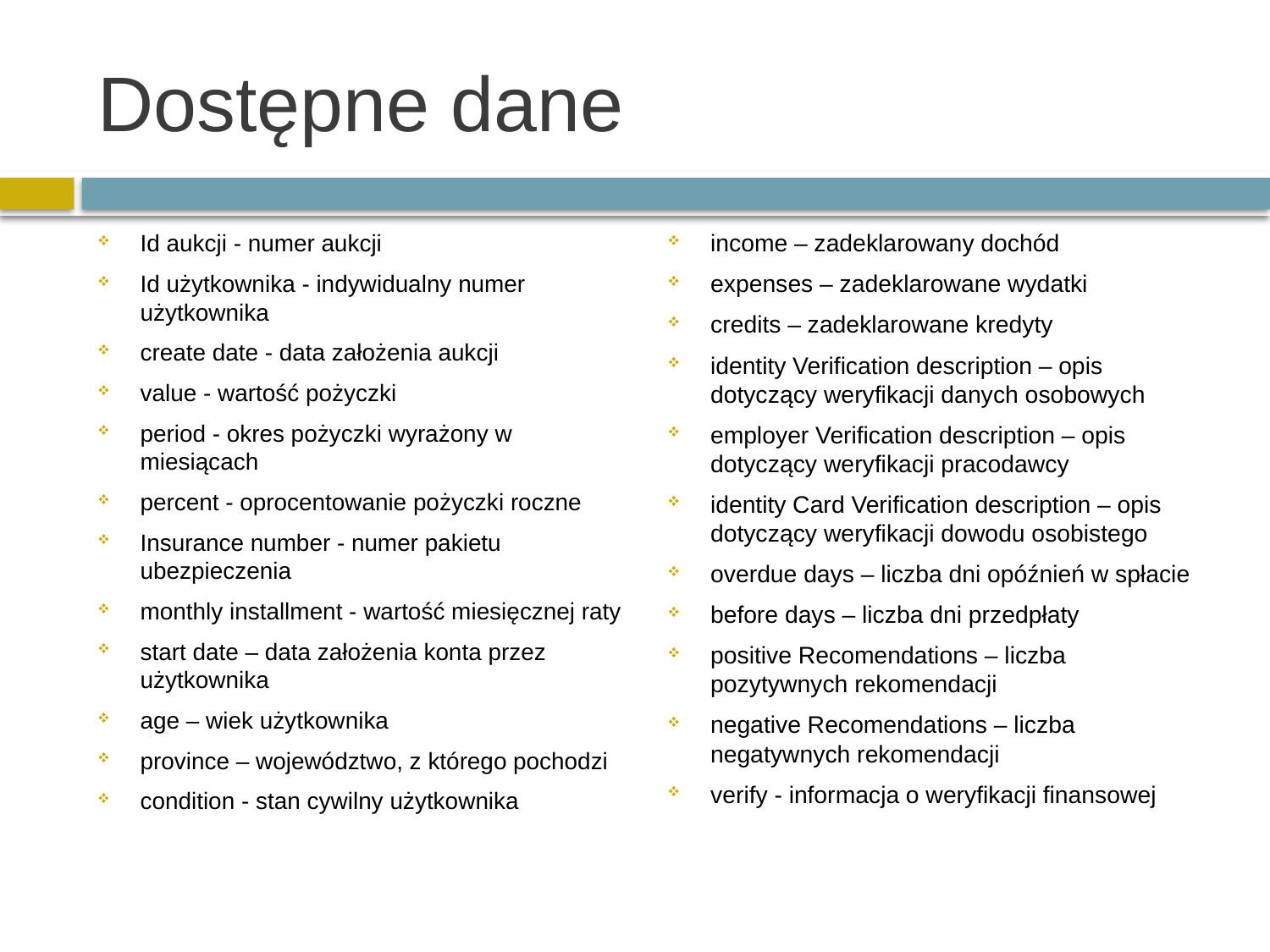

# Dostępne dane
income – zadeklarowany dochód
expenses – zadeklarowane wydatki
credits – zadeklarowane kredyty
identity Verification description – opis dotyczący weryfikacji danych osobowych
employer Verification description – opis dotyczący weryfikacji pracodawcy
identity Card Verification description – opis dotyczący weryfikacji dowodu osobistego
overdue days – liczba dni opóźnień w spłacie
before days – liczba dni przedpłaty
positive Recomendations – liczba pozytywnych rekomendacji
negative Recomendations – liczba negatywnych rekomendacji
verify - informacja o weryfikacji finansowej
Id aukcji - numer aukcji
Id użytkownika - indywidualny numer użytkownika
create date - data założenia aukcji
value - wartość pożyczki
period - okres pożyczki wyrażony w miesiącach
percent - oprocentowanie pożyczki roczne
Insurance number - numer pakietu ubezpieczenia
monthly installment - wartość miesięcznej raty
start date – data założenia konta przez użytkownika
age – wiek użytkownika
province – województwo, z którego pochodzi
condition - stan cywilny użytkownika